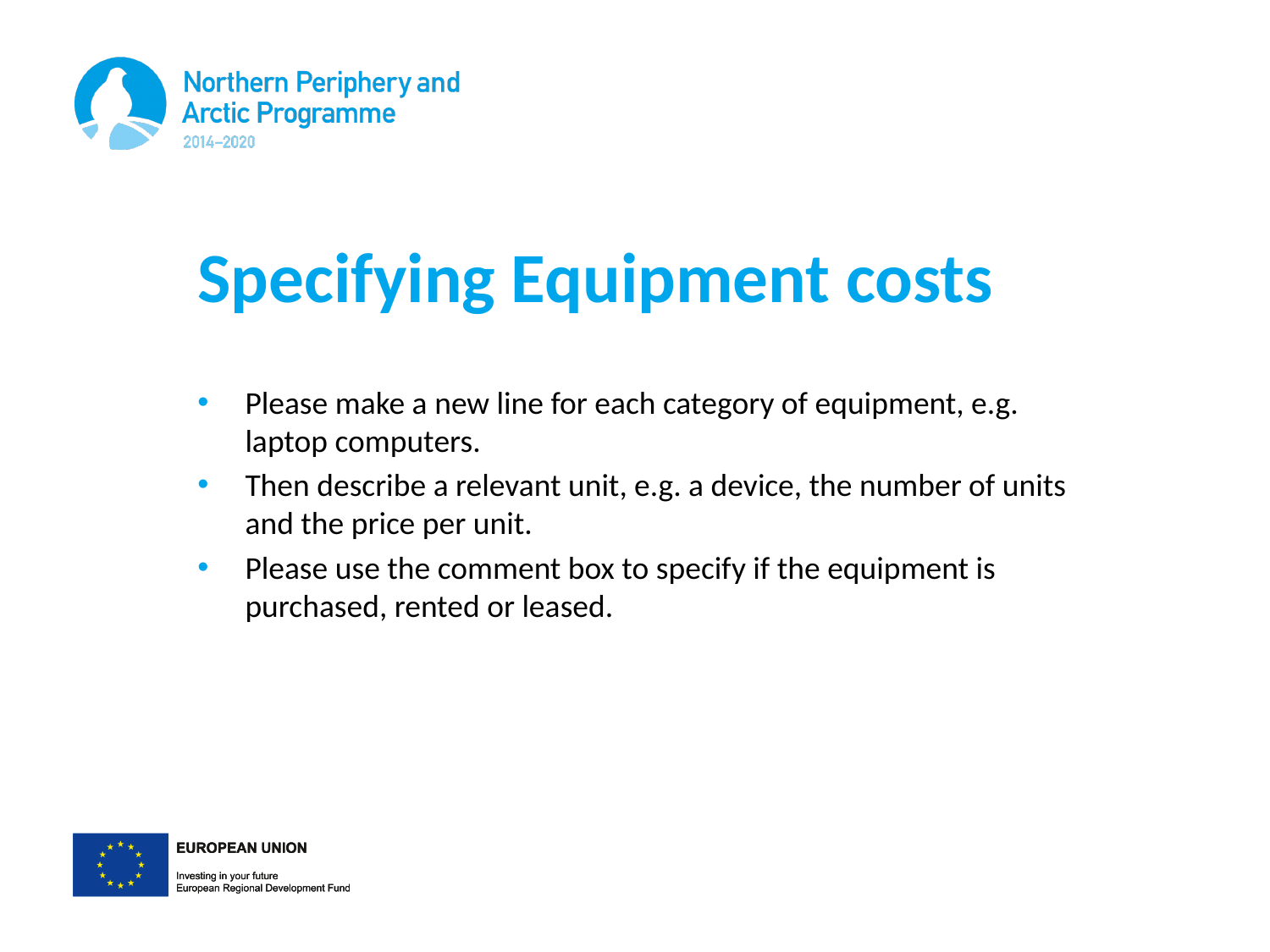

# Specifying Equipment costs
Please make a new line for each category of equipment, e.g. laptop computers.
Then describe a relevant unit, e.g. a device, the number of units and the price per unit.
Please use the comment box to specify if the equipment is purchased, rented or leased.